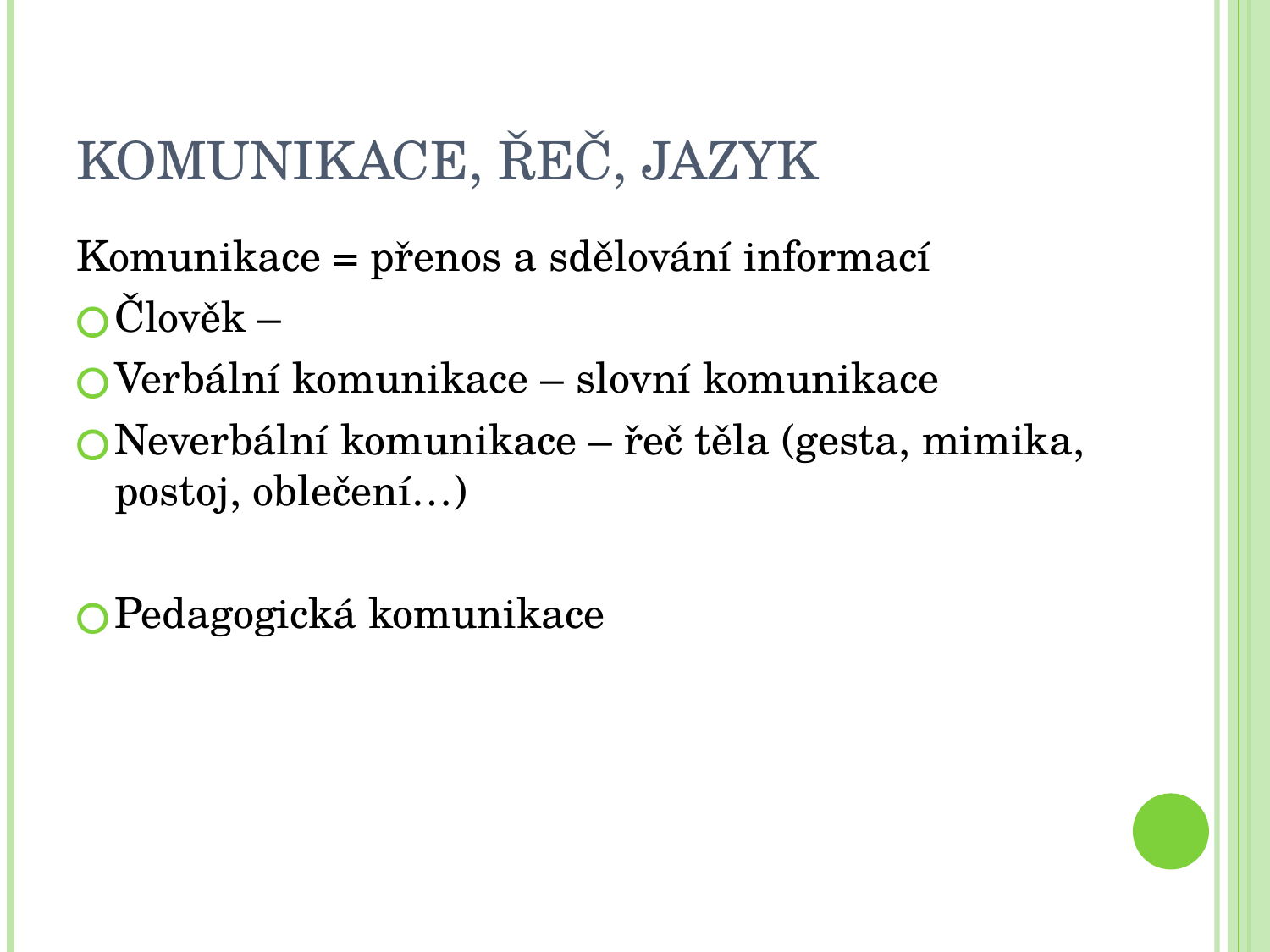

# Komunikace, řeč, jazyk
Komunikace = přenos a sdělování informací
Člověk –
Verbální komunikace – slovní komunikace
Neverbální komunikace – řeč těla (gesta, mimika, postoj, oblečení…)

Pedagogická komunikace